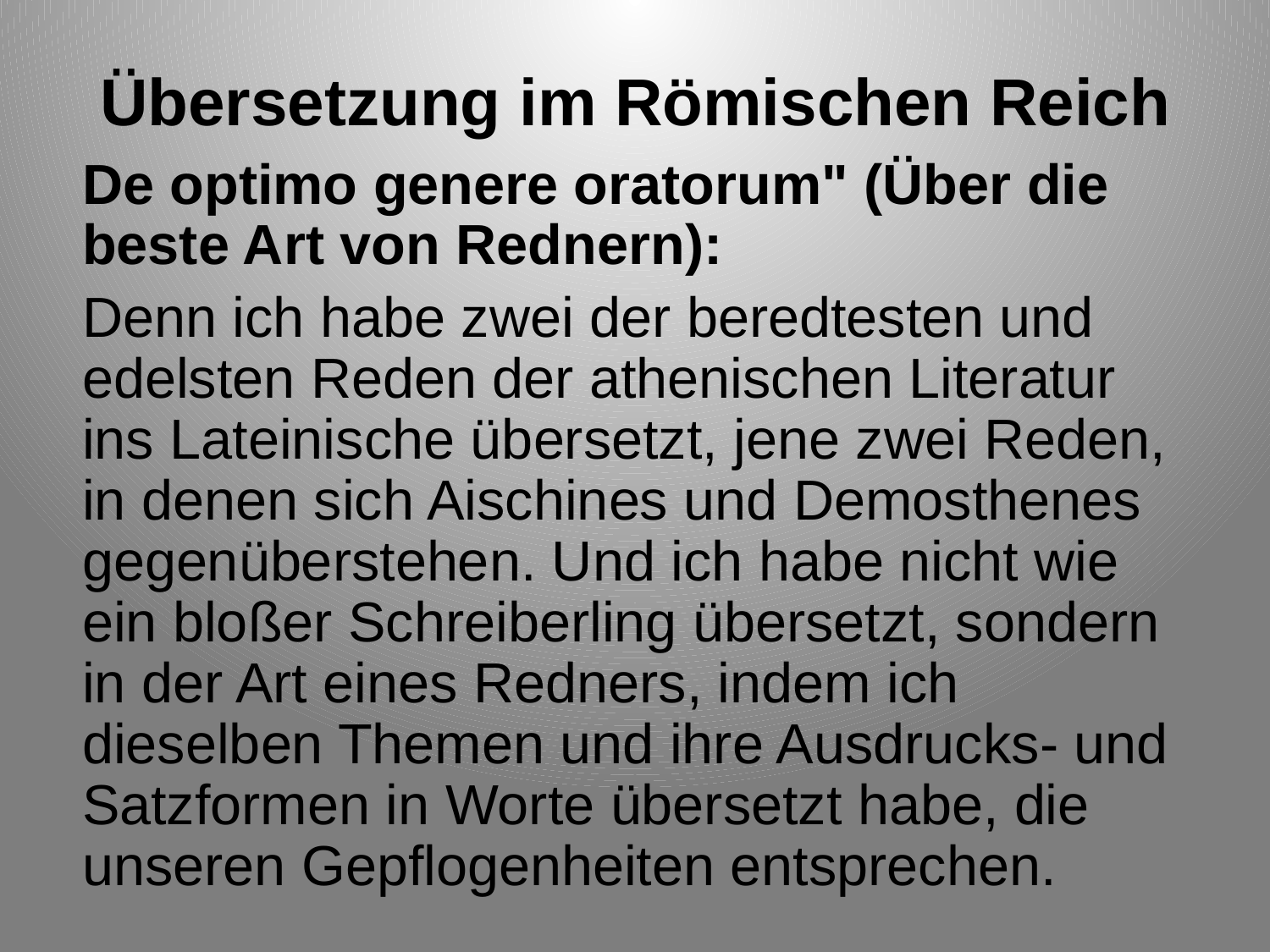

# Übersetzung im Römischen Reich
De optimo genere oratorum" (Über die beste Art von Rednern):
Denn ich habe zwei der beredtesten und edelsten Reden der athenischen Literatur ins Lateinische übersetzt, jene zwei Reden, in denen sich Aischines und Demosthenes gegenüberstehen. Und ich habe nicht wie ein bloßer Schreiberling übersetzt, sondern in der Art eines Redners, indem ich dieselben Themen und ihre Ausdrucks- und Satzformen in Worte übersetzt habe, die unseren Gepflogenheiten entsprechen.